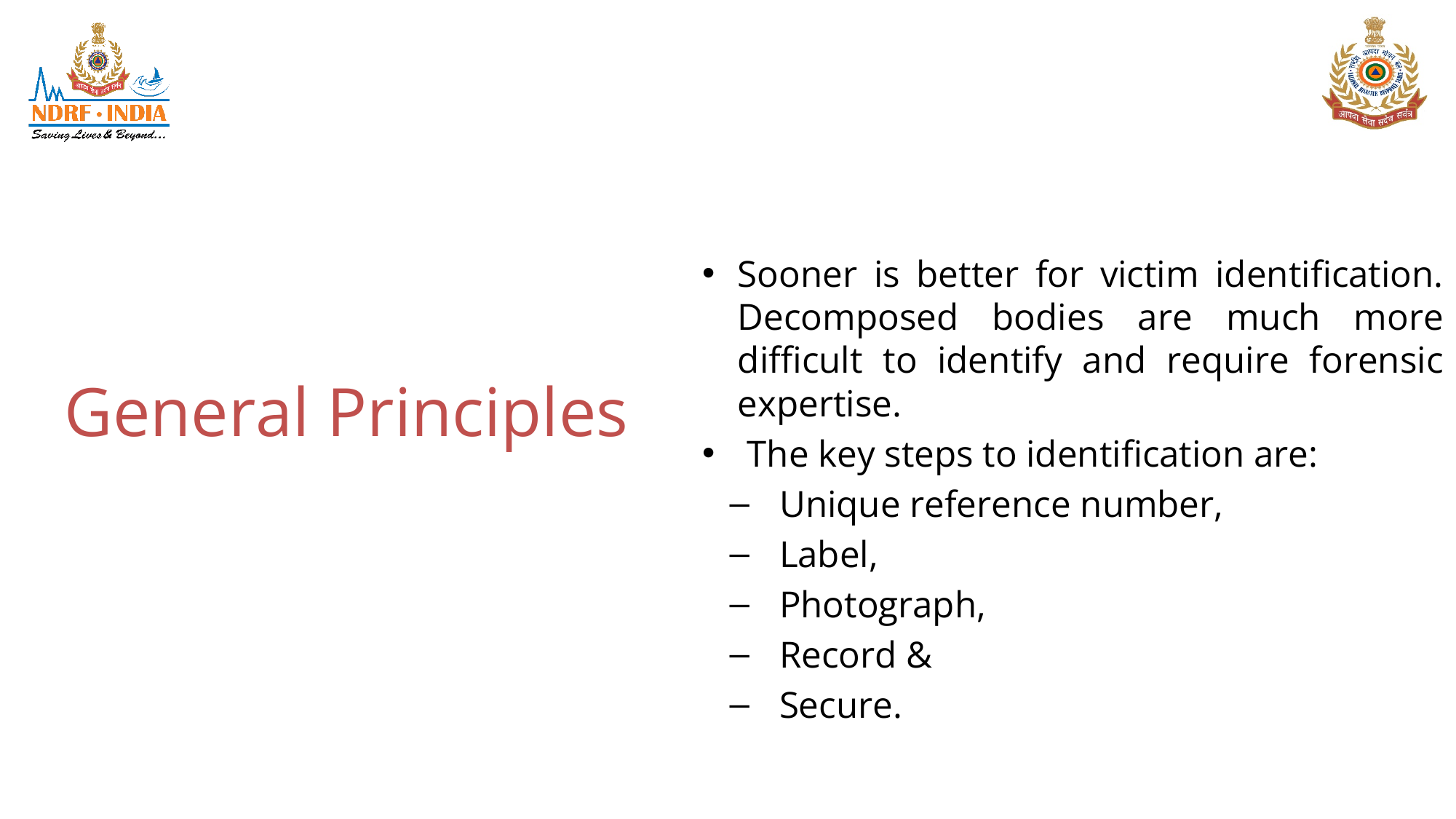

Sooner is better for victim identification. Decomposed bodies are much more difficult to identify and require forensic expertise.
 The key steps to identification are:
Unique reference number,
Label,
Photograph,
Record &
Secure.

# General Principles